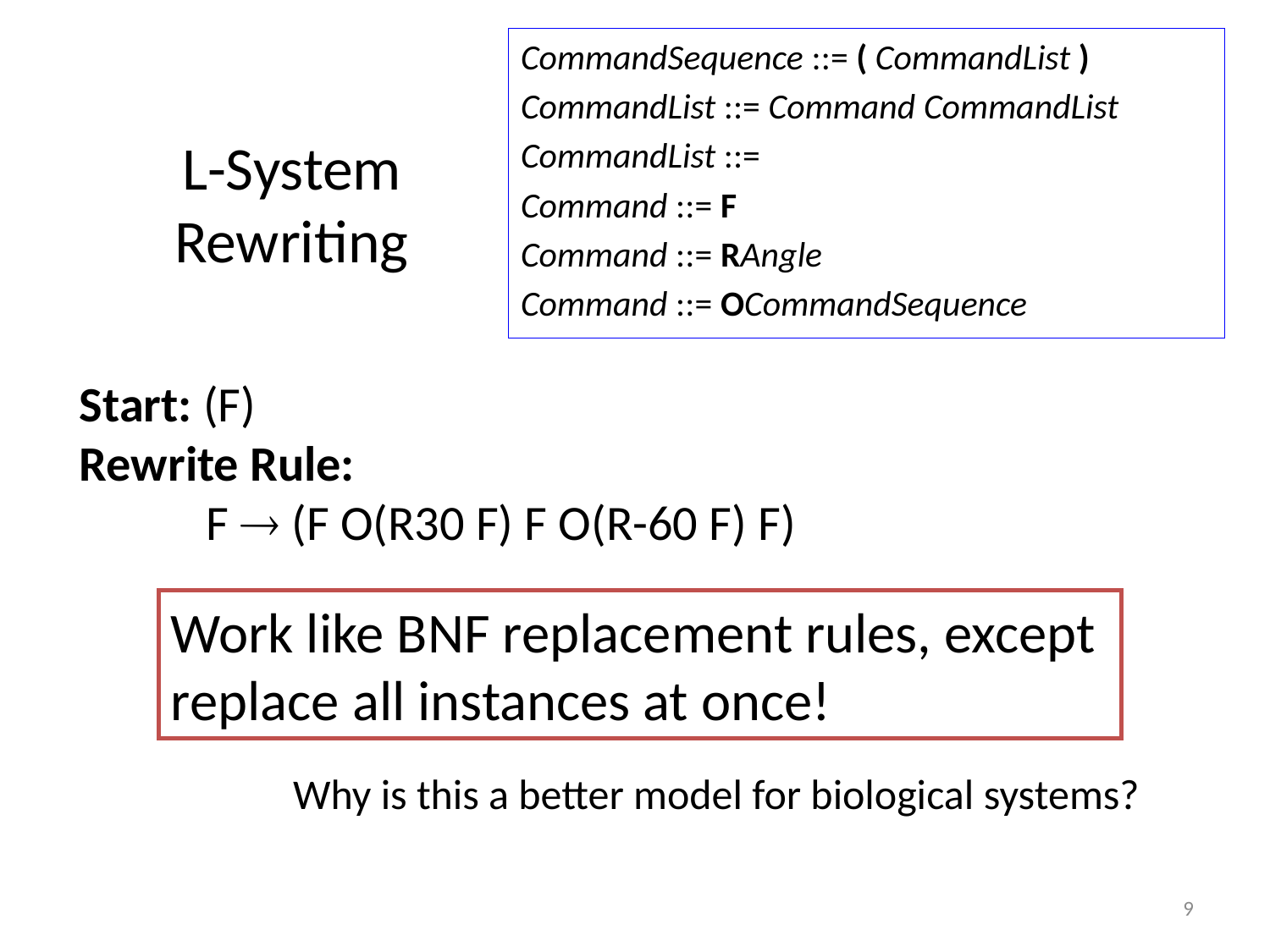

CommandSequence ::= ( CommandList )
CommandList ::= Command CommandList
CommandList ::=
Command ::= F
Command ::= RAngle
Command ::= OCommandSequence
# L-System Rewriting
Start: (F)
Rewrite Rule:
	F → (F O(R30 F) F O(R-60 F) F)
Work like BNF replacement rules, except replace all instances at once!
Why is this a better model for biological systems?
9